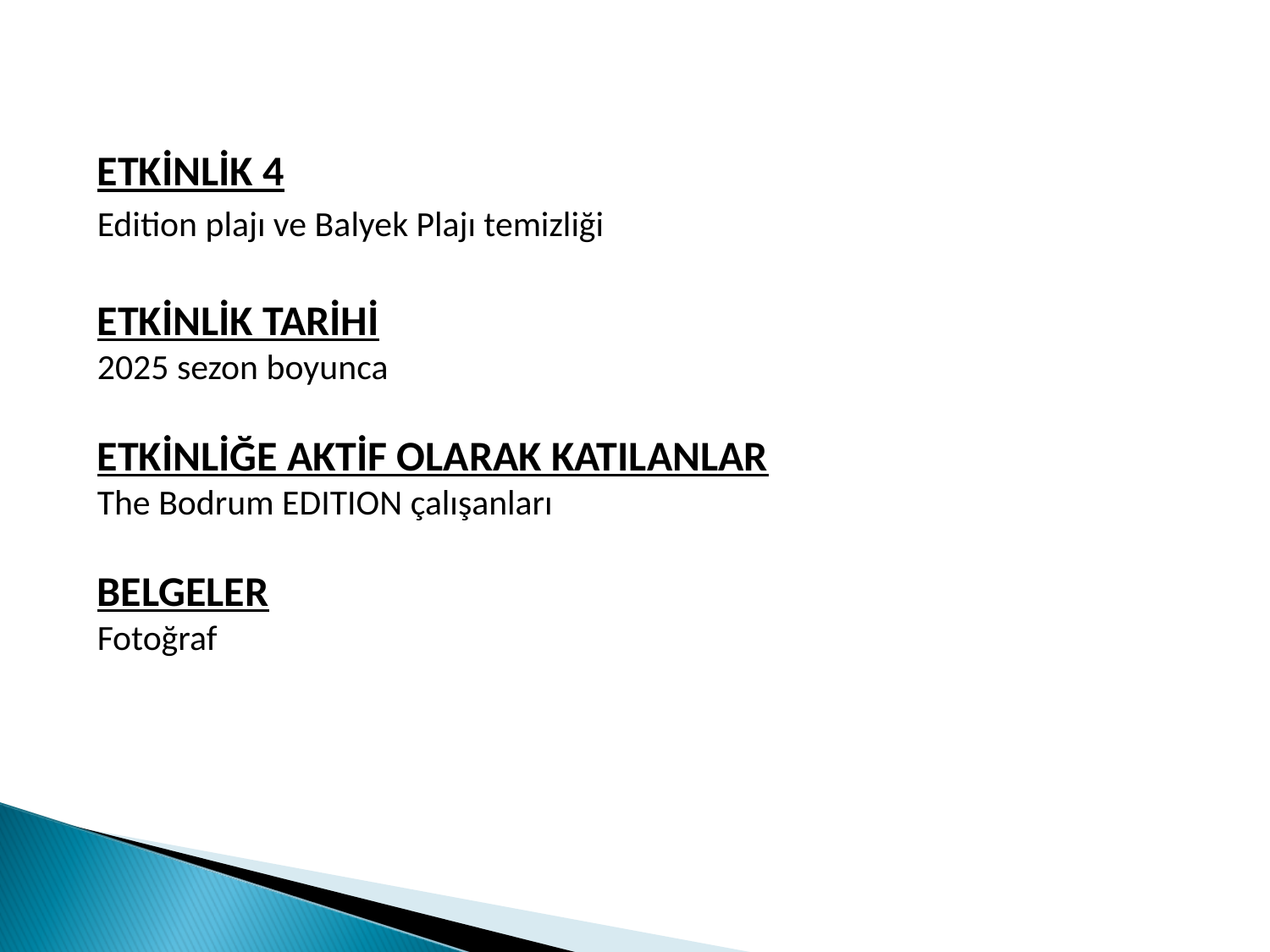

ETKİNLİK 4
Edition plajı ve Balyek Plajı temizliği

ETKİNLİK TARİHİ
2025 sezon boyunca

ETKİNLİĞE AKTİF OLARAK KATILANLAR
The Bodrum EDITION çalışanları

BELGELER
Fotoğraf